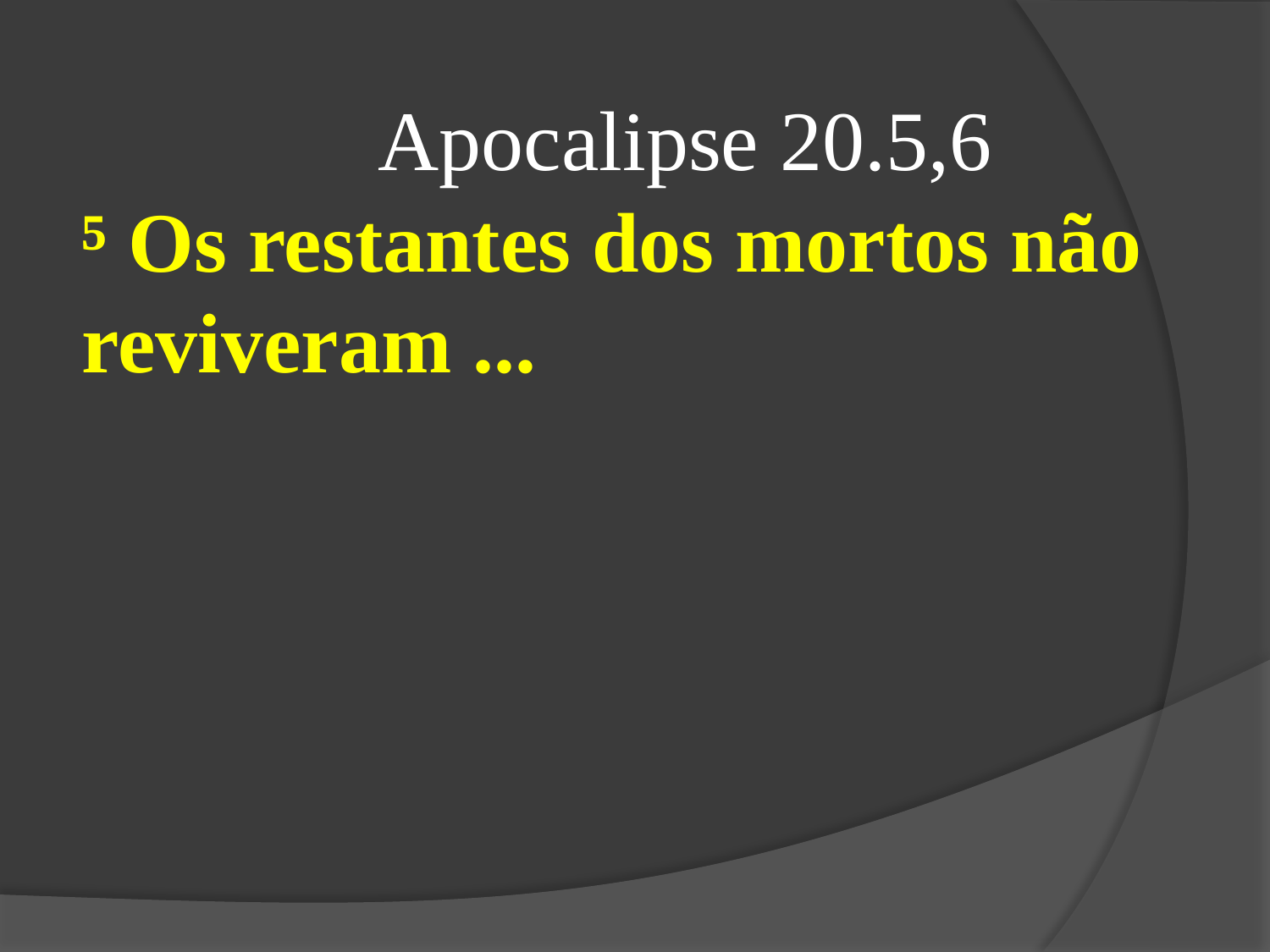

Apocalipse 20.5,6
⁵ Os restantes dos mortos não reviveram ...